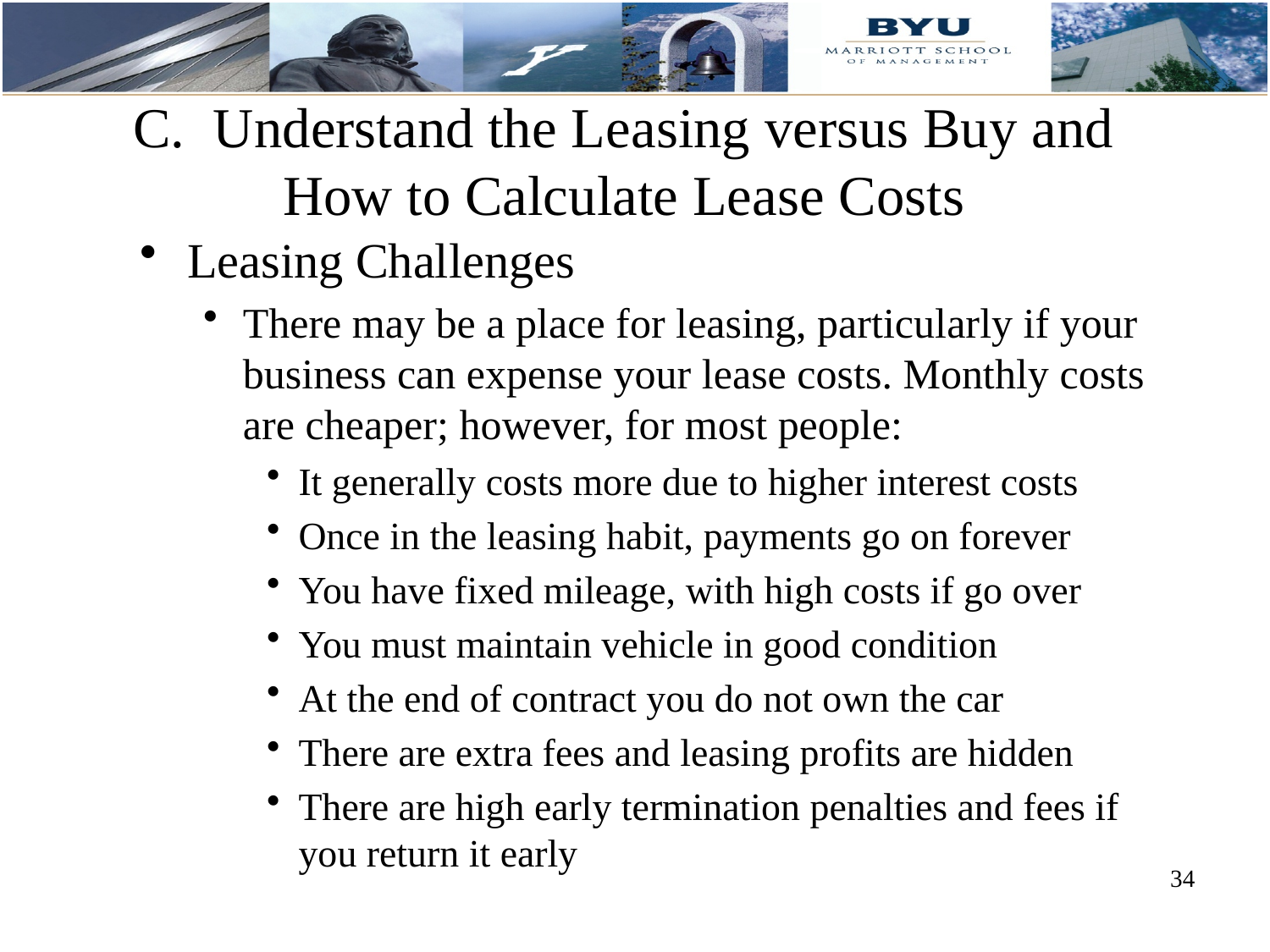

# C.  Understand the Leasing versus Buy and How to Calculate Lease Costs
Leasing Challenges
There may be a place for leasing, particularly if your business can expense your lease costs. Monthly costs are cheaper; however, for most people:
It generally costs more due to higher interest costs
Once in the leasing habit, payments go on forever
You have fixed mileage, with high costs if go over
You must maintain vehicle in good condition
At the end of contract you do not own the car
There are extra fees and leasing profits are hidden
There are high early termination penalties and fees if you return it early